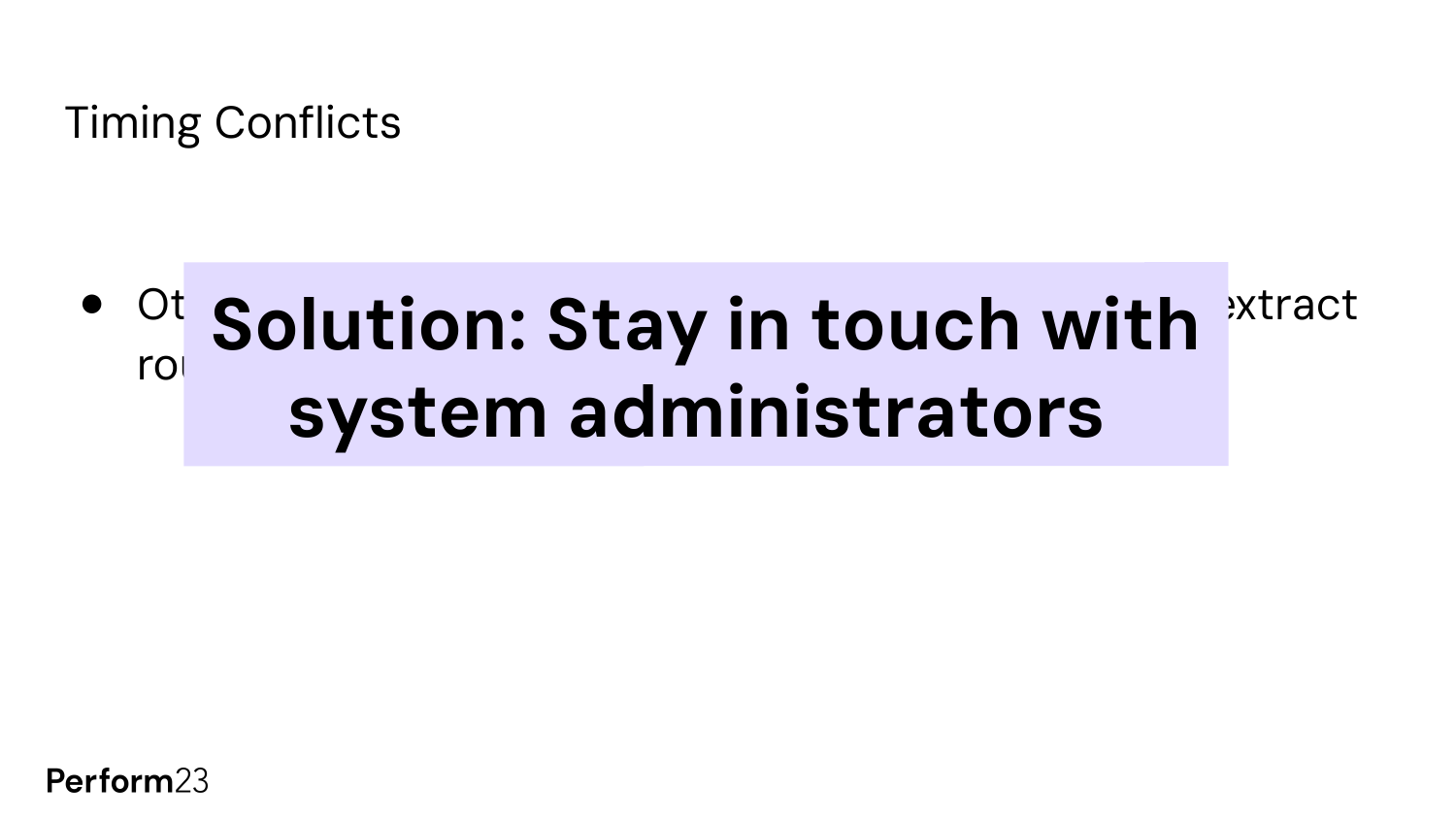

# Timing Conflicts

Other Processes / Extracts or Network Issues cause extract routine to time-out
Solution: Stay in touch with system administrators